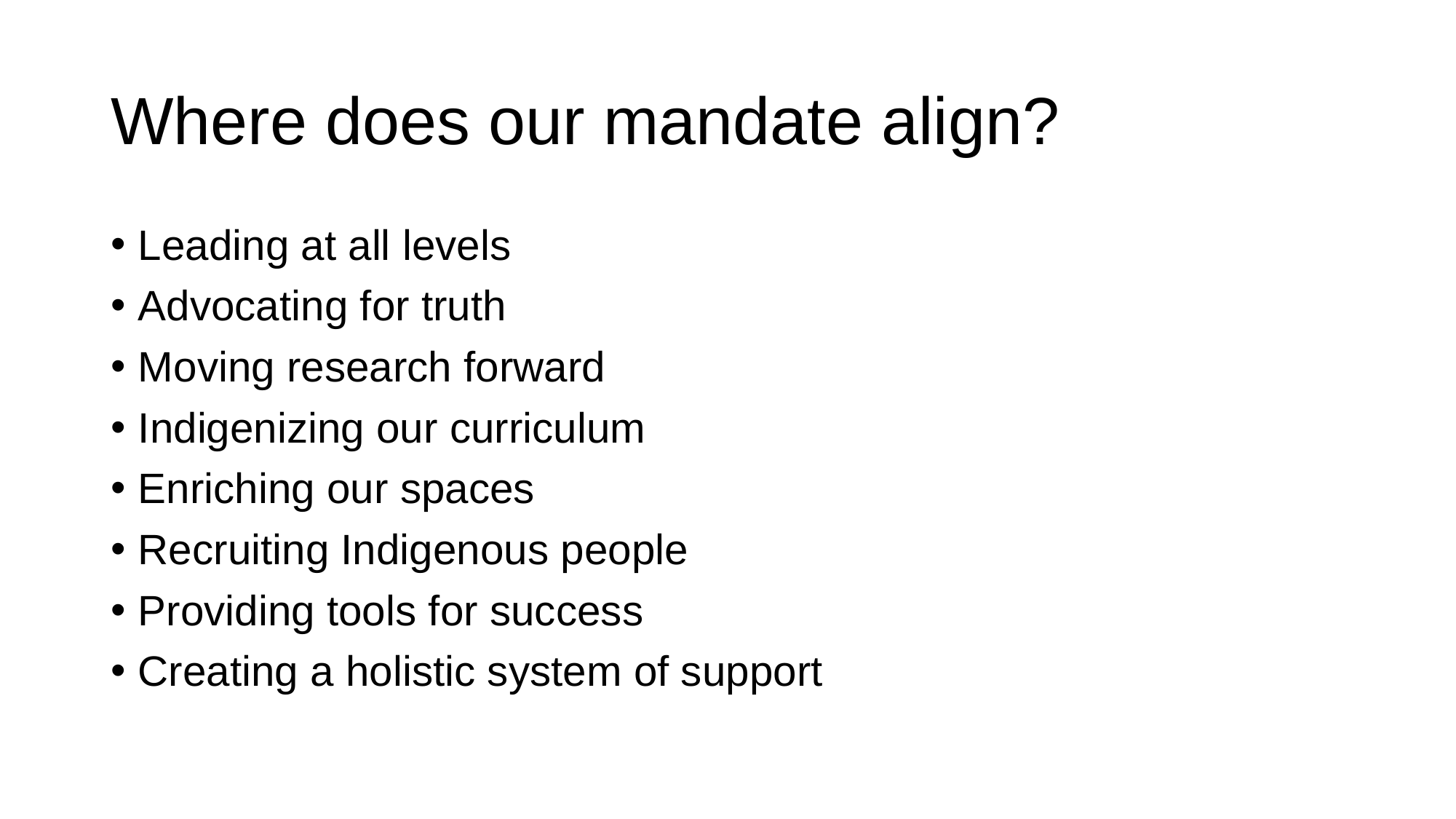

# Where does our mandate align?
Leading at all levels
Advocating for truth
Moving research forward
Indigenizing our curriculum
Enriching our spaces
Recruiting Indigenous people
Providing tools for success
Creating a holistic system of support